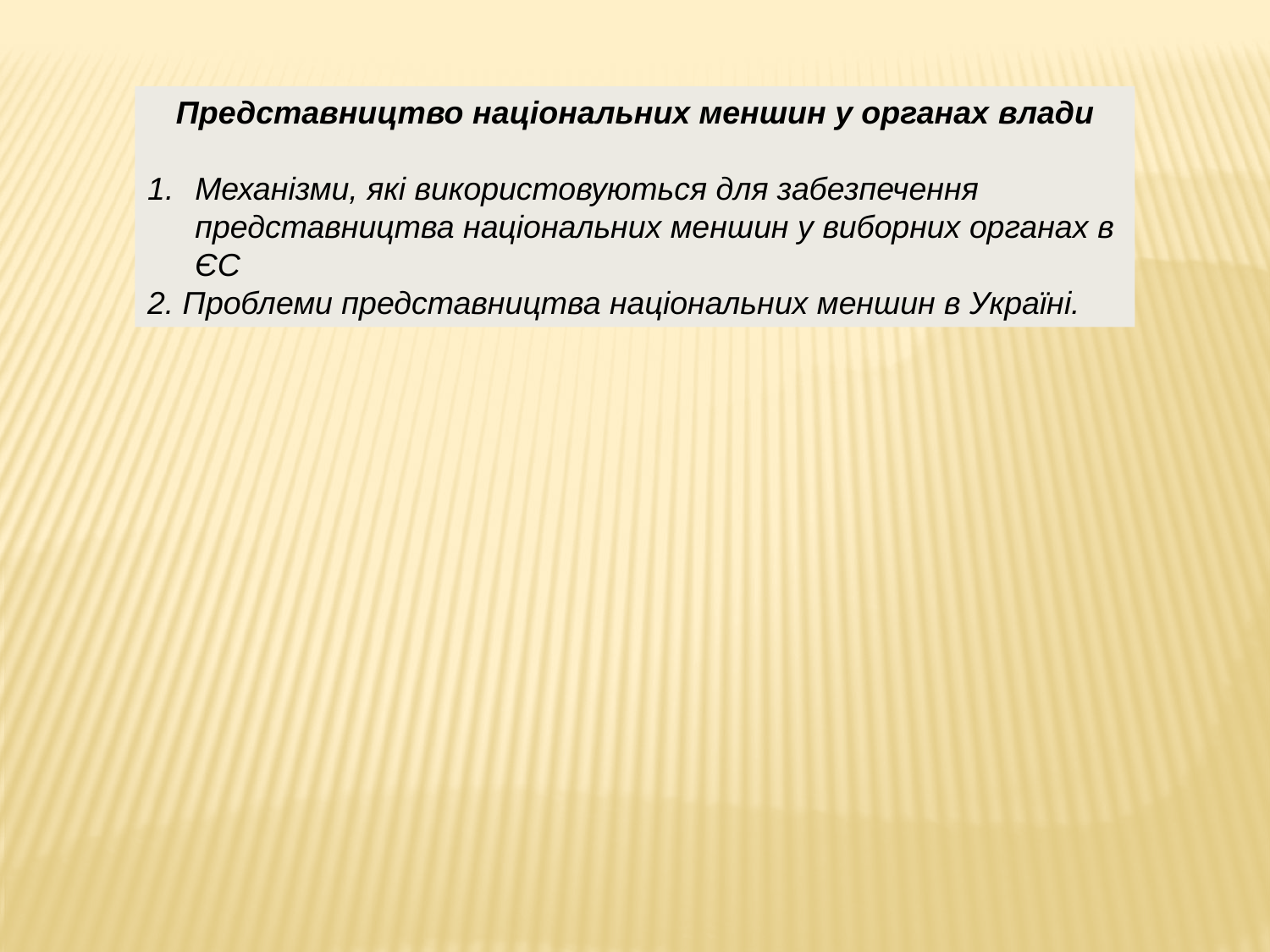

Представництво національних меншин у органах влади

Механізми, які використовуються для забезпечення представництва національних меншин у виборних органах в ЄС
2. Проблеми представництва національних меншин в Україні.